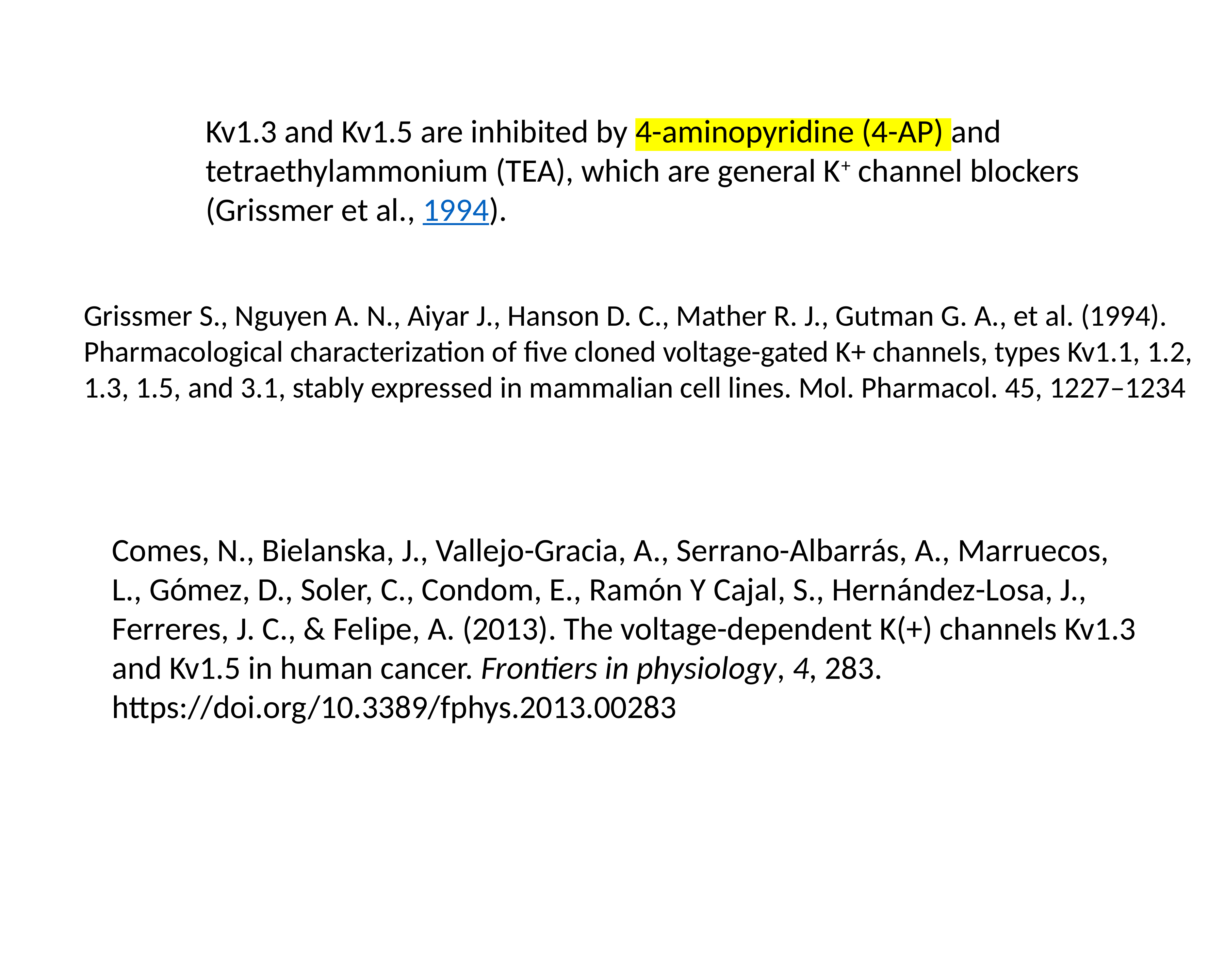

Kv1.3 and Kv1.5 are inhibited by 4-aminopyridine (4-AP) and tetraethylammonium (TEA), which are general K+ channel blockers (Grissmer et al., 1994).
Grissmer S., Nguyen A. N., Aiyar J., Hanson D. C., Mather R. J., Gutman G. A., et al. (1994). Pharmacological characterization of five cloned voltage-gated K+ channels, types Kv1.1, 1.2, 1.3, 1.5, and 3.1, stably expressed in mammalian cell lines. Mol. Pharmacol. 45, 1227–1234
Comes, N., Bielanska, J., Vallejo-Gracia, A., Serrano-Albarrás, A., Marruecos, L., Gómez, D., Soler, C., Condom, E., Ramón Y Cajal, S., Hernández-Losa, J., Ferreres, J. C., & Felipe, A. (2013). The voltage-dependent K(+) channels Kv1.3 and Kv1.5 in human cancer. Frontiers in physiology, 4, 283. https://doi.org/10.3389/fphys.2013.00283